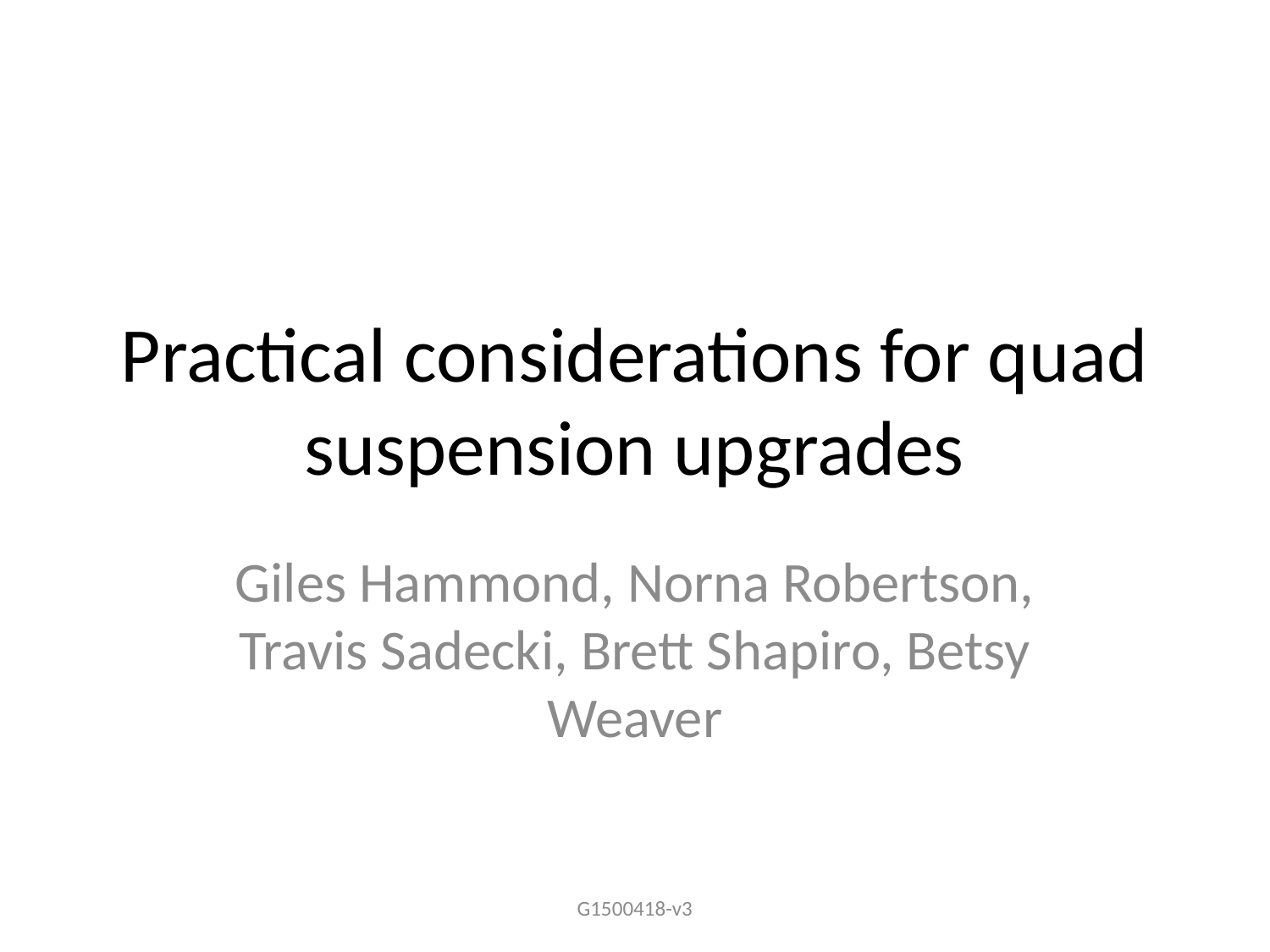

# Practical considerations for quad suspension upgrades
Giles Hammond, Norna Robertson, Travis Sadecki, Brett Shapiro, Betsy Weaver
G1500418-v3